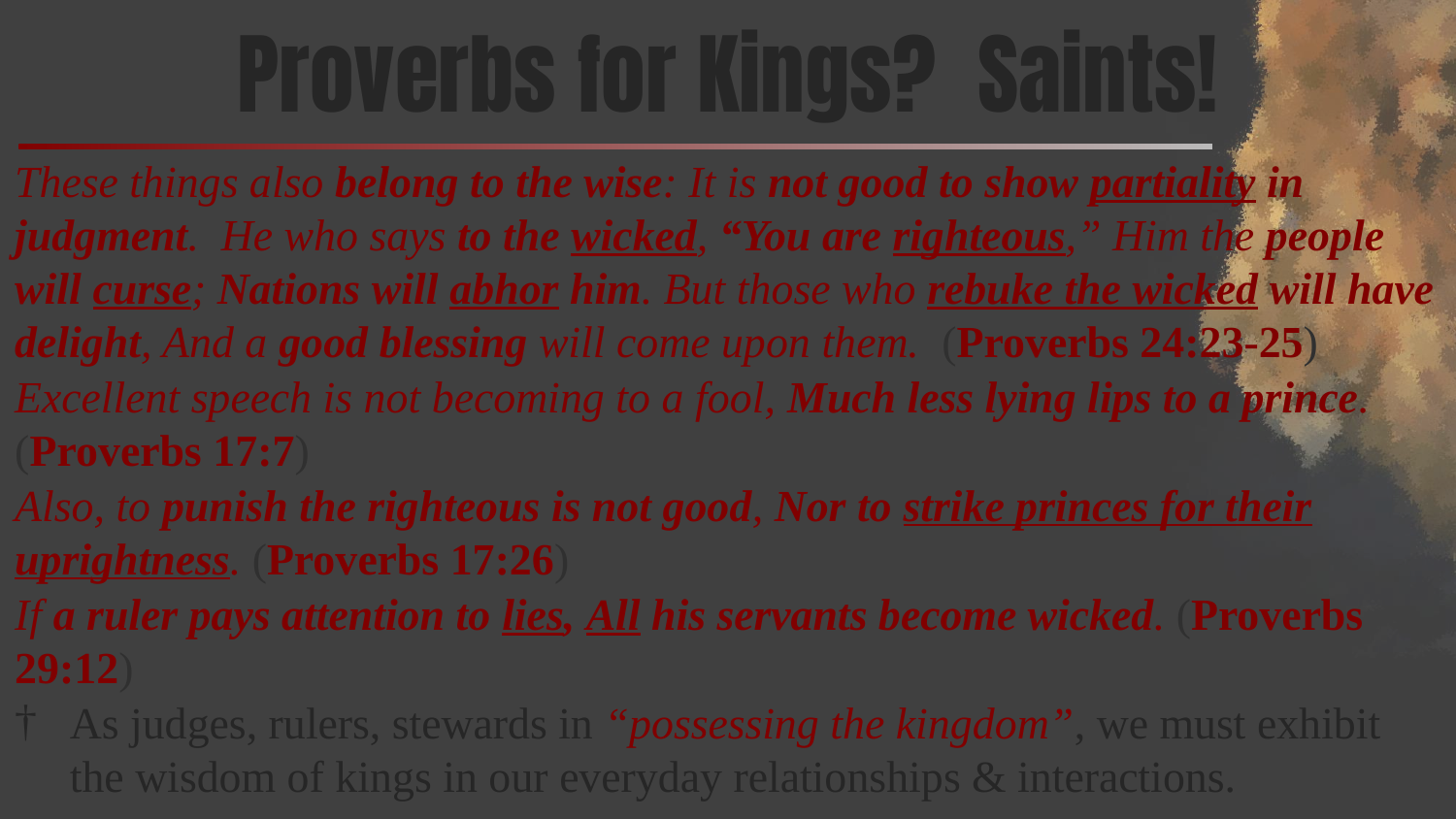

# Proverbs for Kings?  Saints!
These things also belong to the wise: It is not good to show partiality in judgment.  He who says to the wicked, “You are righteous,” Him the people will curse; Nations will abhor him. But those who rebuke the wicked will have delight, And a good blessing will come upon them.  (Proverbs 24:23-25)
Excellent speech is not becoming to a fool, Much less lying lips to a prince. (Proverbs 17:7)
Also, to punish the righteous is not good, Nor to strike princes for their uprightness. (Proverbs 17:26)
If a ruler pays attention to lies, All his servants become wicked. (Proverbs 29:12)
As judges, rulers, stewards in “possessing the kingdom”, we must exhibit the wisdom of kings in our everyday relationships & interactions.